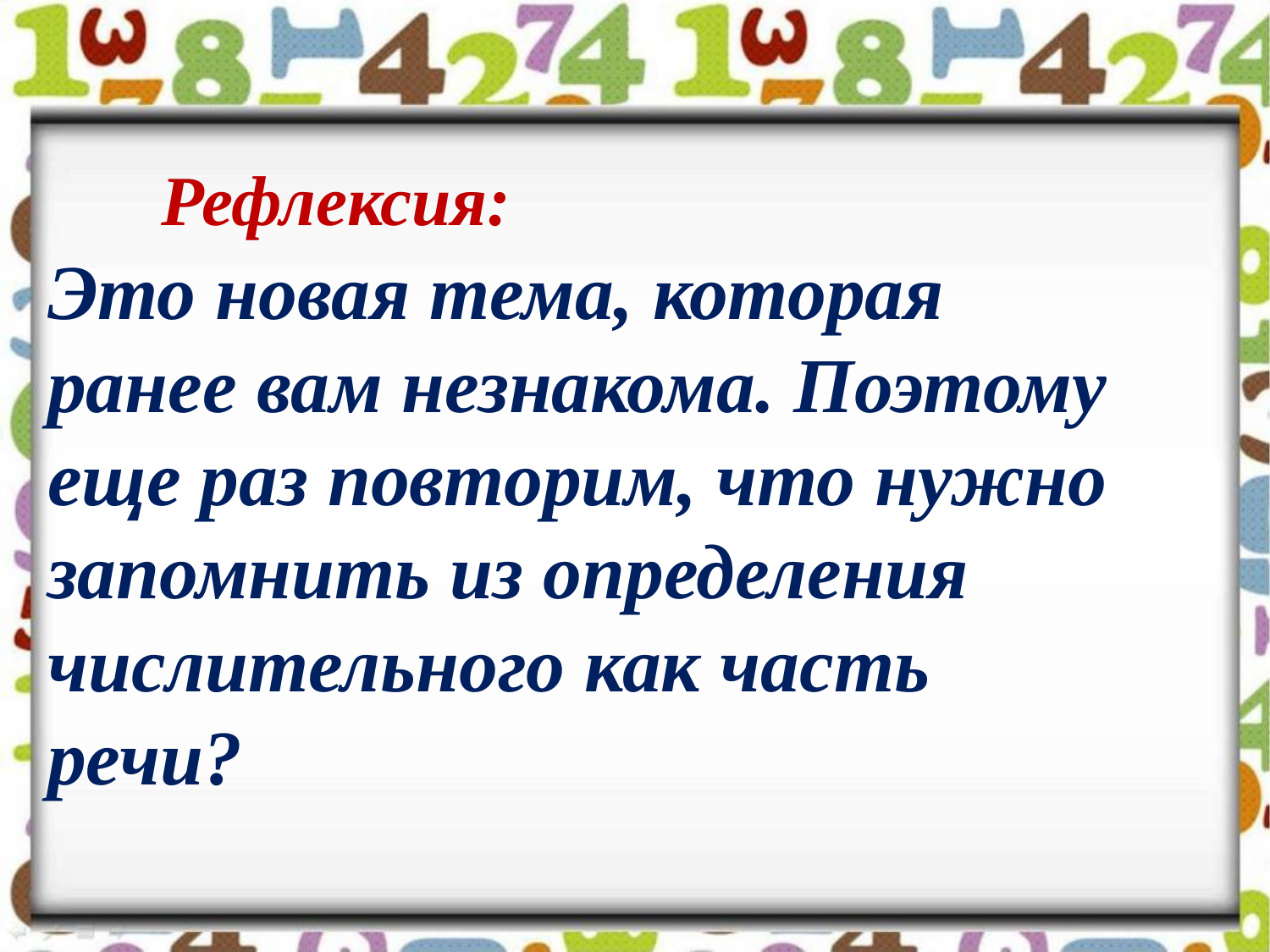

Рефлексия:
Это новая тема, которая ранее вам незнакома. Поэтому еще раз повторим, что нужно запомнить из определения числительного как часть речи?
#